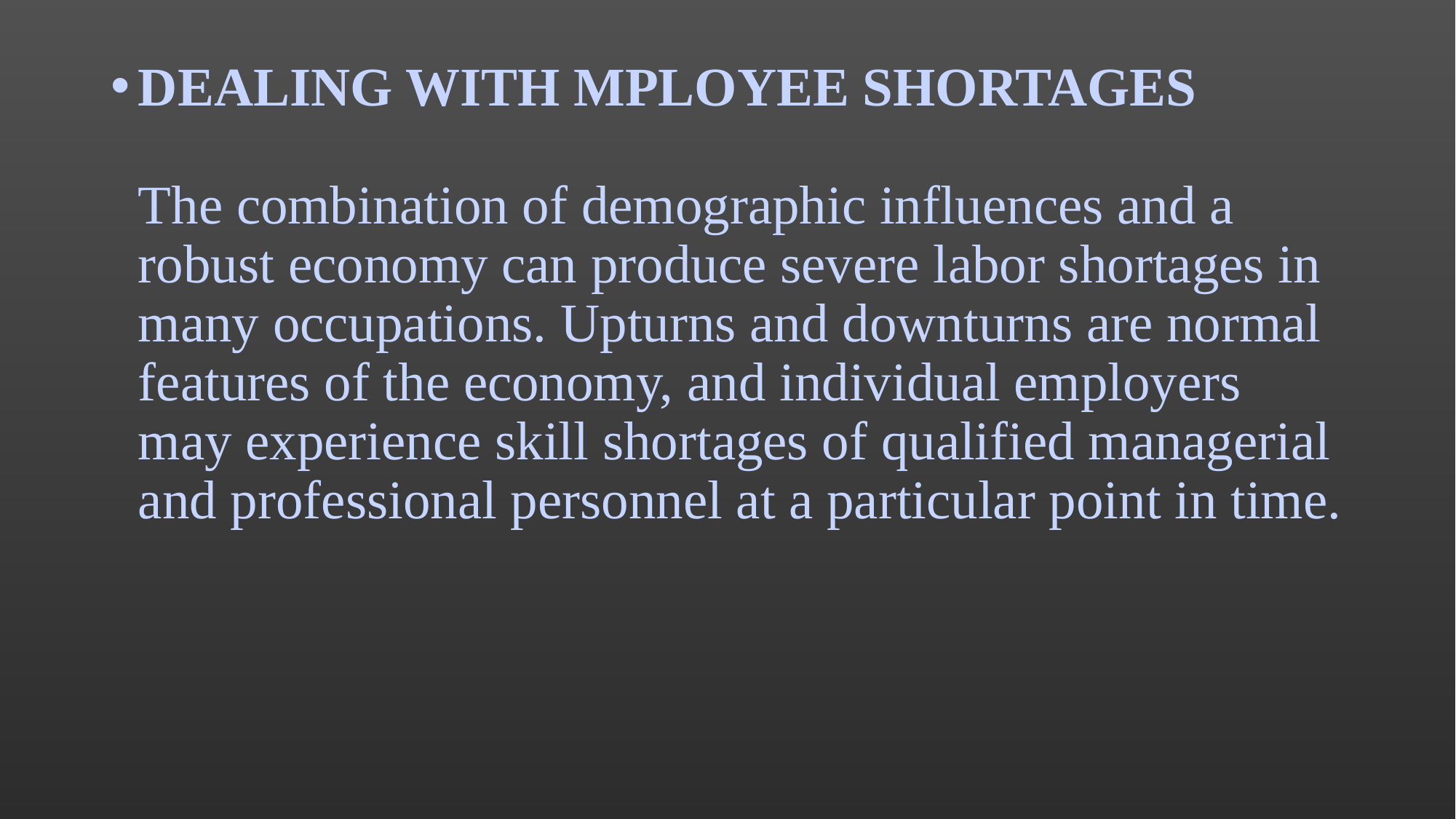

DEALING WITH MPLOYEE SHORTAGES
The combination of demographic influences and a robust economy can produce severe labor shortages in many occupations. Upturns and downturns are normal features of the economy, and individual employers may experience skill shortages of qualified managerial and professional personnel at a particular point in time.